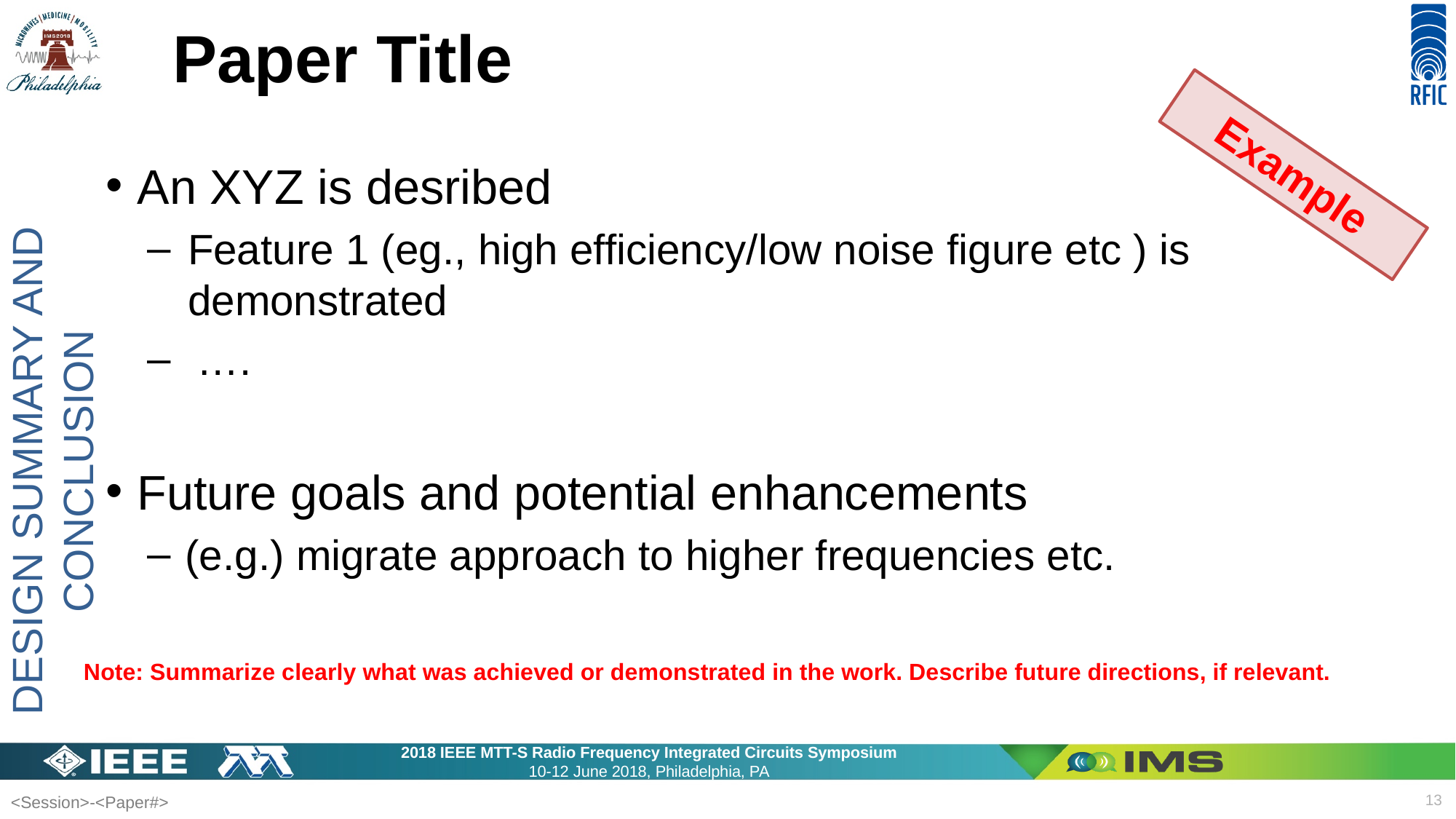

# Paper Title
Example
An XYZ is desribed
Feature 1 (eg., high efficiency/low noise figure etc ) is  demonstrated
  ….

Future goals and potential enhancements
 (e.g.) migrate approach to higher frequencies etc.
DESIGN SUMMARY AND CONCLUSION
Note: Summarize clearly what was achieved or demonstrated in the work. Describe future directions, if relevant.
13